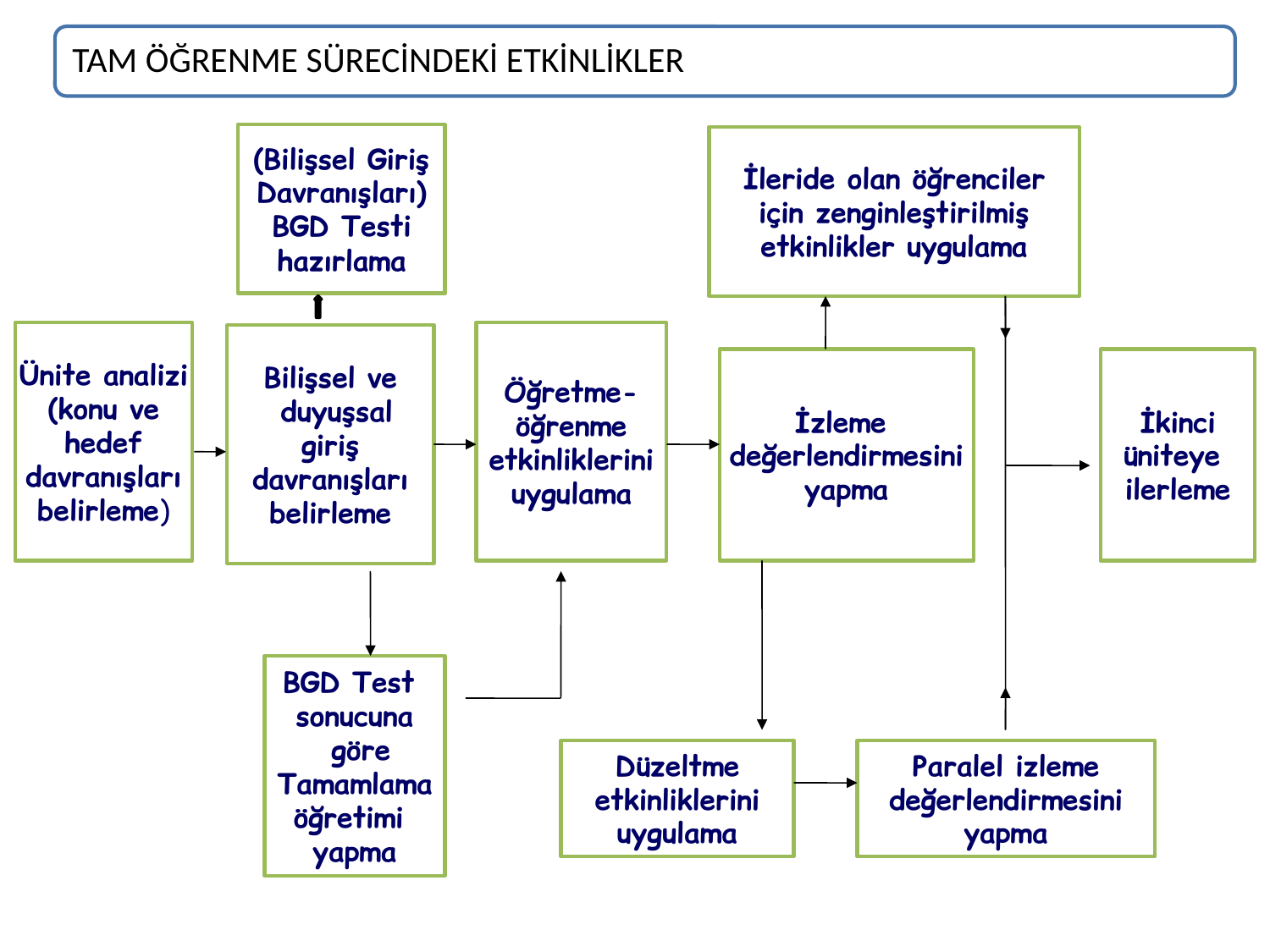

TAM ÖĞRENME SÜRECİNDEKİ ETKİNLİKLER
(Bilişsel Giriş Davranışları) BGD Testi hazırlama
İleride olan öğrenciler
için zenginleştirilmiş
etkinlikler uygulama

Ünite analizi
(konu ve
hedef
davranışları
belirleme)
Öğretme-
öğrenme
etkinliklerini
uygulama
Bilişsel ve
 duyuşsal
giriş
davranışları
belirleme
İzleme
değerlendirmesini
yapma
İkinci
üniteye
ilerleme

BGD Test
sonucuna
 göre
Tamamlama
öğretimi
yapma

Düzeltme
etkinliklerini
uygulama
Paralel izleme
değerlendirmesini
yapma